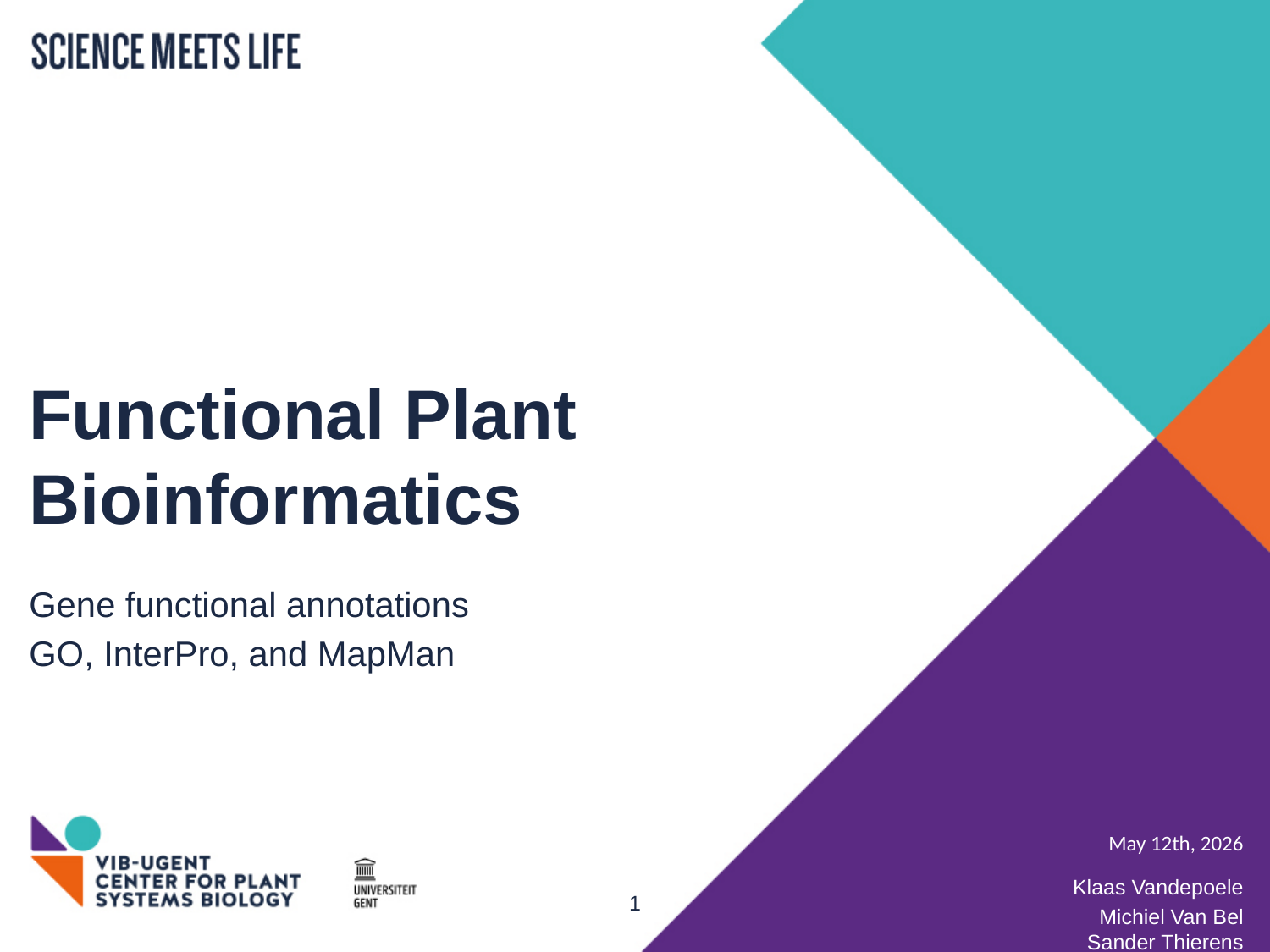

# Functional Plant Bioinformatics
Gene functional annotations
GO, InterPro, and MapMan
May 12th, 2026

Klaas Vandepoele
Michiel Van Bel
Sander Thierens
1